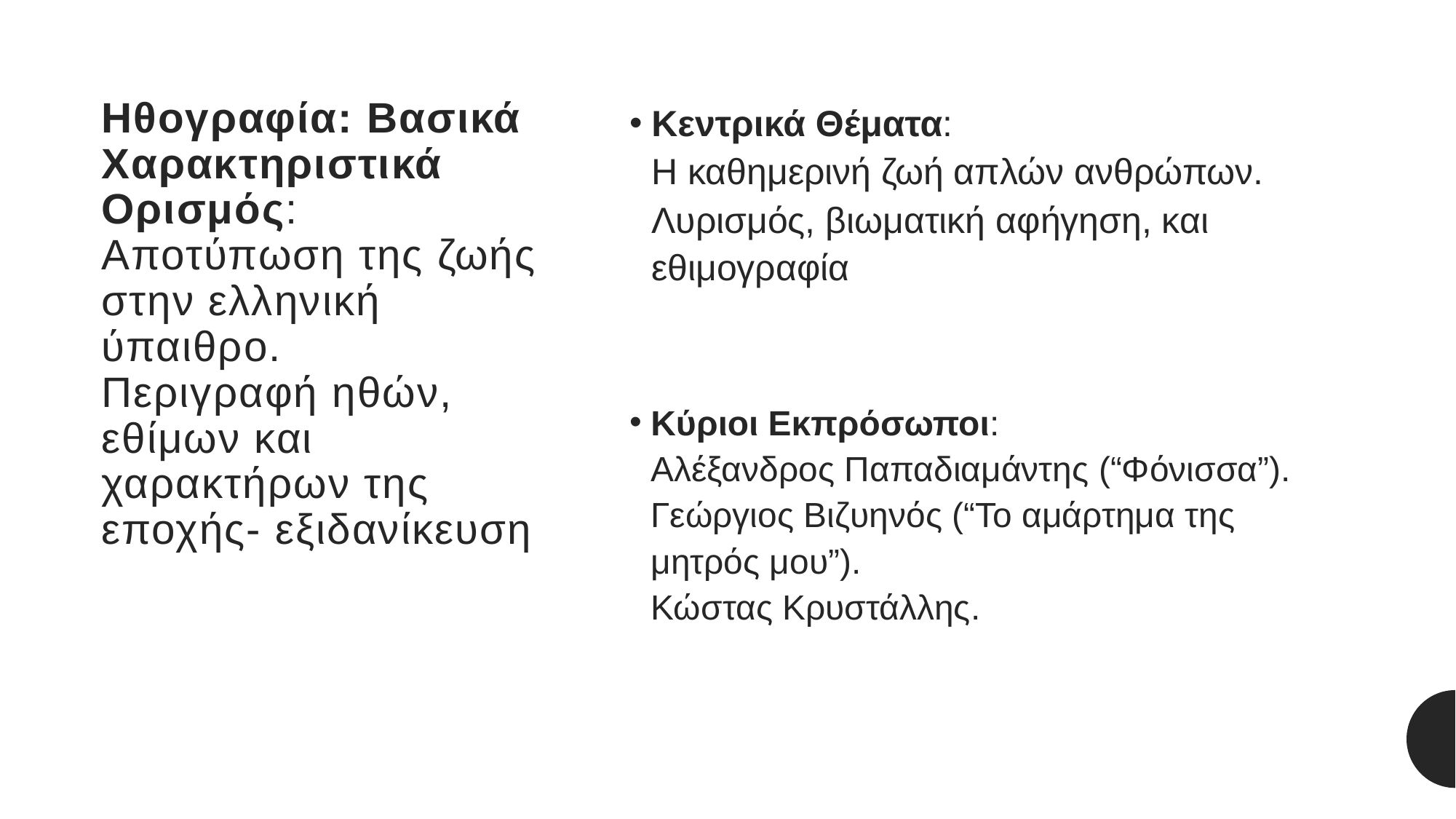

# Ηθογραφία: Βασικά Χαρακτηριστικά Ορισμός: Αποτύπωση της ζωής στην ελληνική ύπαιθρο. Περιγραφή ηθών, εθίμων και χαρακτήρων της εποχής- εξιδανίκευση
Κεντρικά Θέματα:
Η καθημερινή ζωή απλών ανθρώπων.
Λυρισμός, βιωματική αφήγηση, και εθιμογραφία
Κύριοι Εκπρόσωποι:
Αλέξανδρος Παπαδιαμάντης (“Φόνισσα”).
Γεώργιος Βιζυηνός (“Το αμάρτημα της μητρός μου”).
Κώστας Κρυστάλλης.